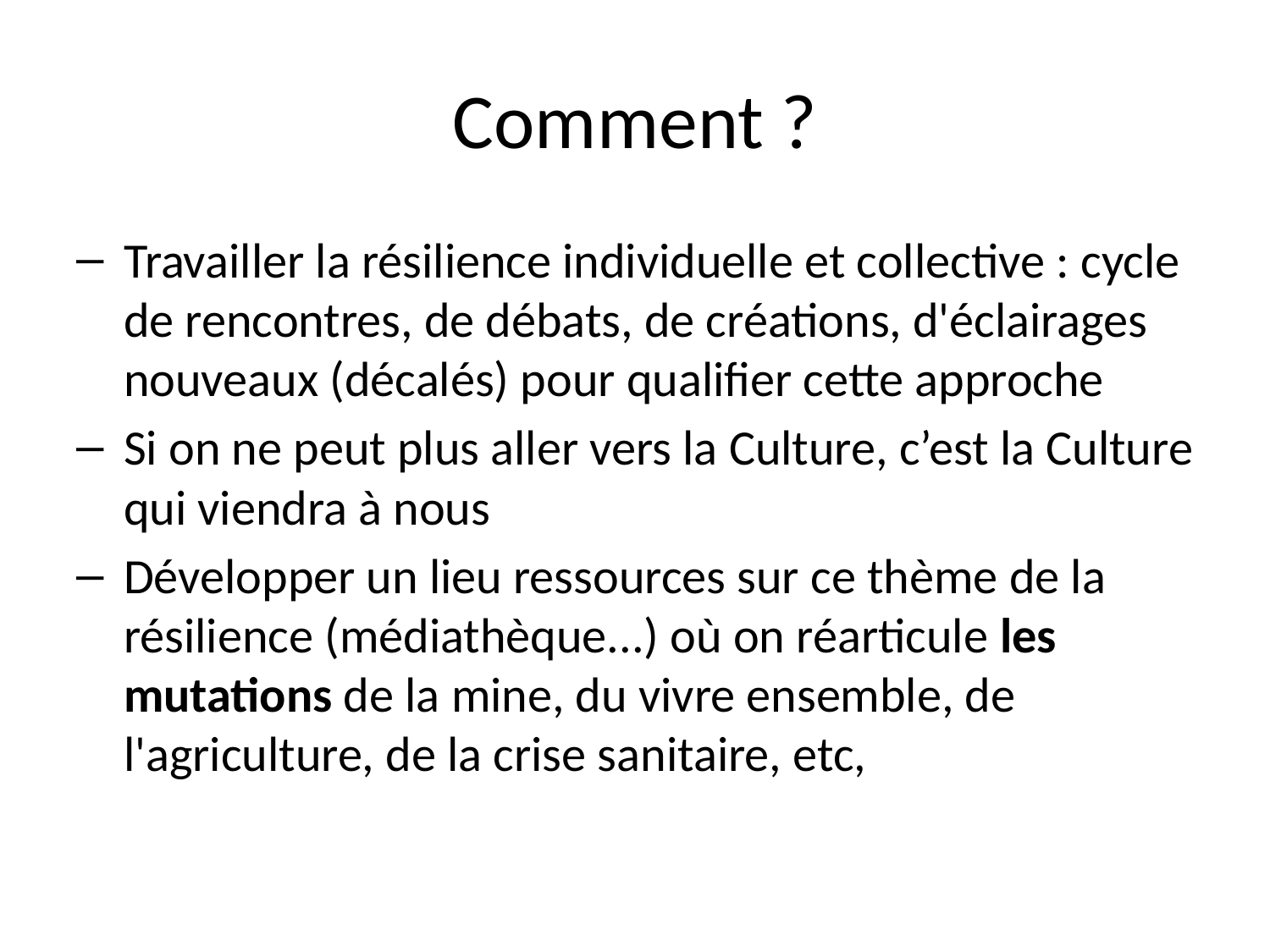

# Comment ?
Travailler la résilience individuelle et collective : cycle de rencontres, de débats, de créations, d'éclairages nouveaux (décalés) pour qualifier cette approche
Si on ne peut plus aller vers la Culture, c’est la Culture qui viendra à nous
Développer un lieu ressources sur ce thème de la résilience (médiathèque...) où on réarticule les mutations de la mine, du vivre ensemble, de l'agriculture, de la crise sanitaire, etc,